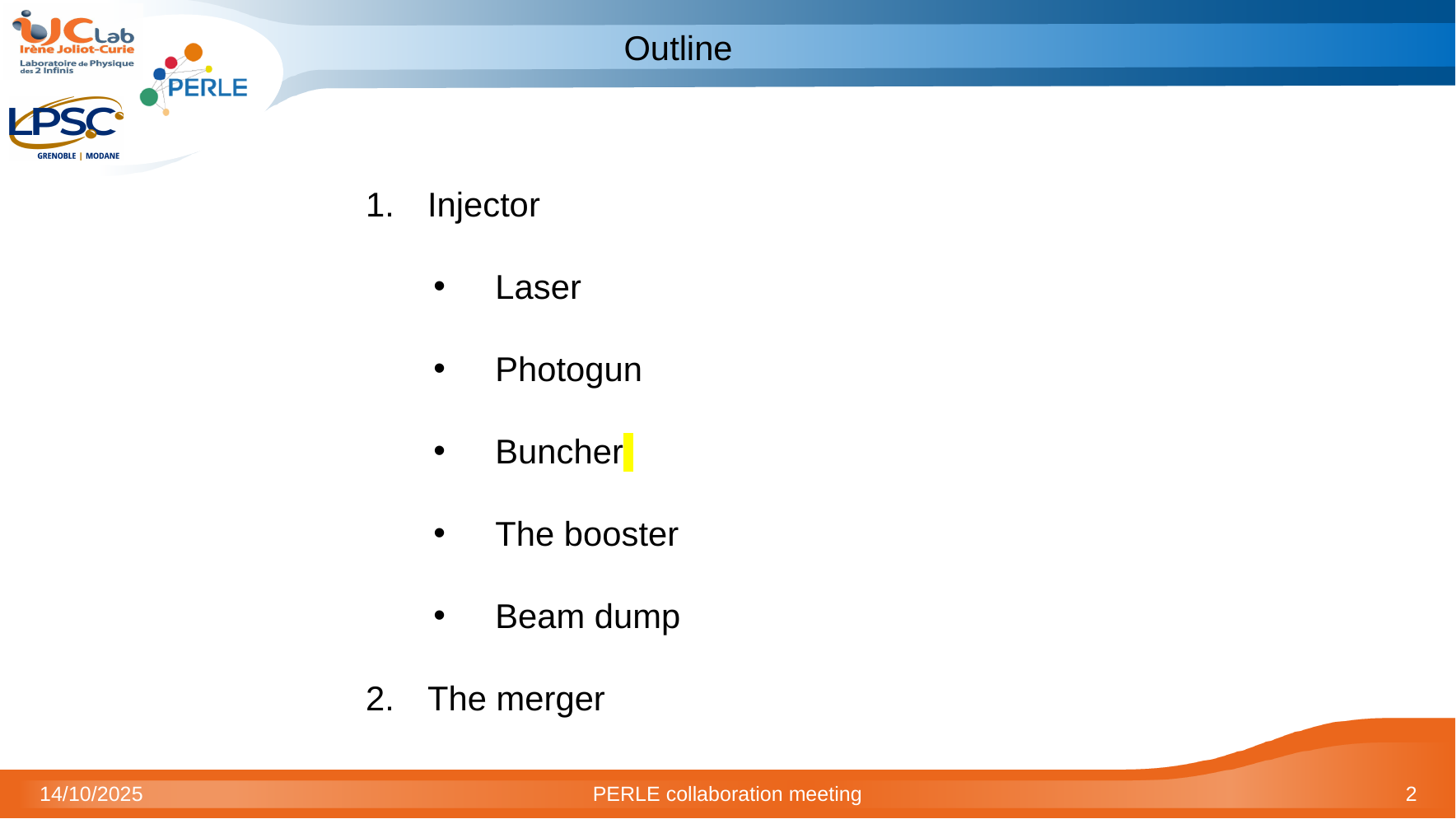

Outline
Injector
Laser
Photogun
Buncher
The booster
Beam dump
The merger
14/10/2025
PERLE collaboration meeting
2